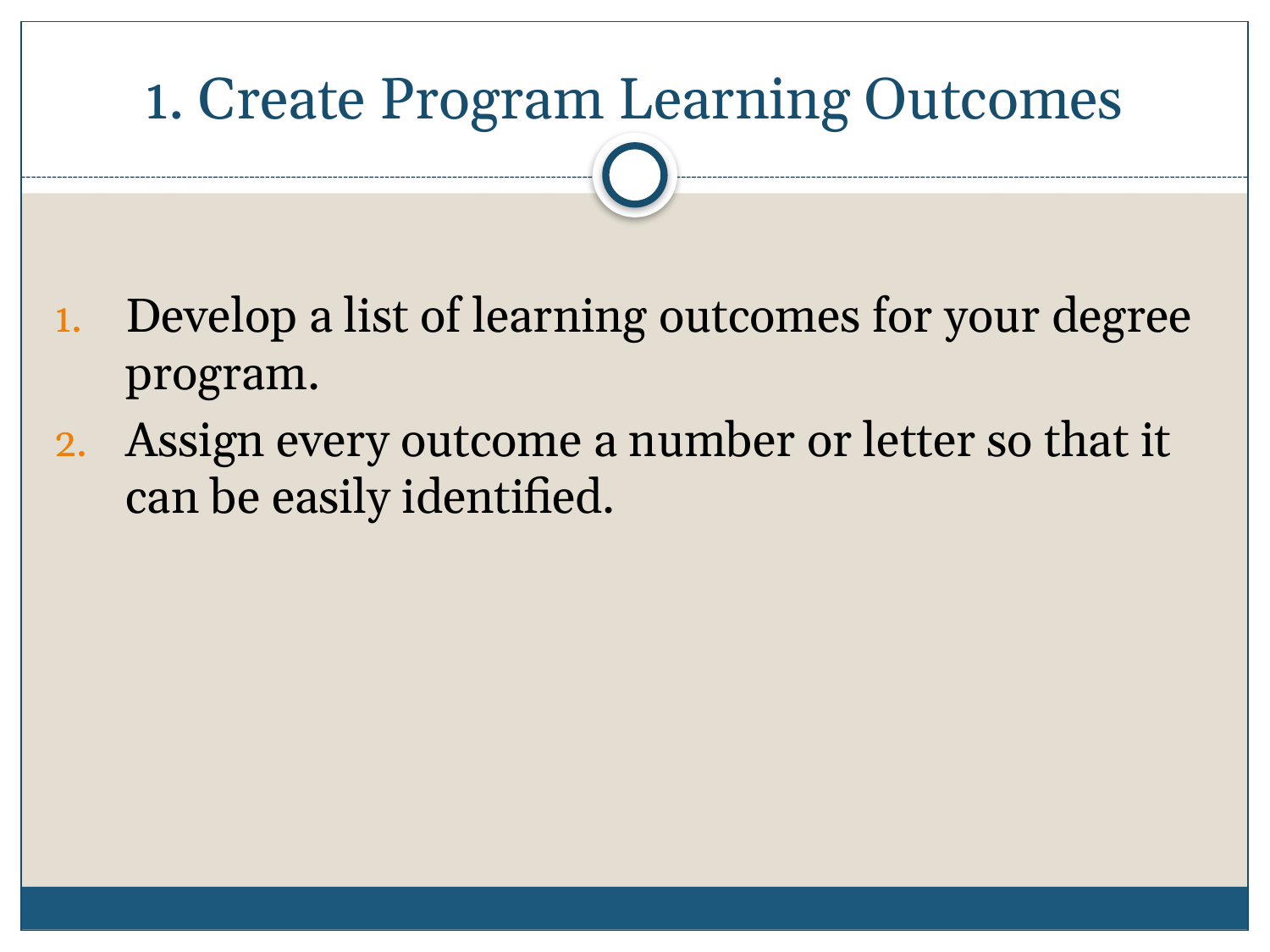

# 1. Create Program Learning Outcomes

Develop a list of learning outcomes for your degree program.
Assign every outcome a number or letter so that it can be easily identified.